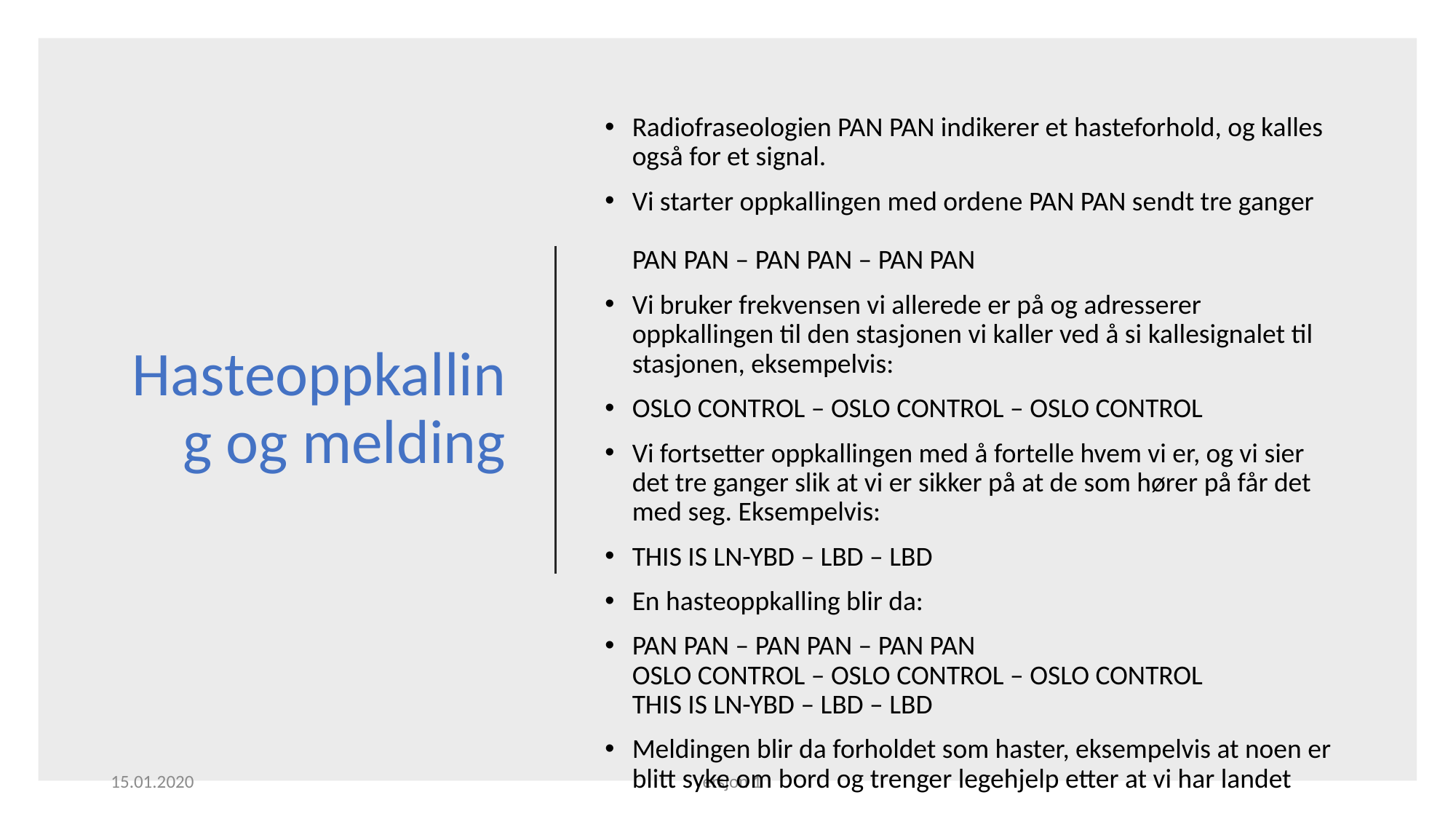

Radiofraseologien PAN PAN indikerer et hasteforhold, og kalles også for et signal.
Vi starter oppkallingen med ordene PAN PAN sendt tre ganger
PAN PAN – PAN PAN – PAN PAN
Vi bruker frekvensen vi allerede er på og adresserer oppkallingen til den stasjonen vi kaller ved å si kallesignalet til stasjonen, eksempelvis:
OSLO CONTROL – OSLO CONTROL – OSLO CONTROL
Vi fortsetter oppkallingen med å fortelle hvem vi er, og vi sier det tre ganger slik at vi er sikker på at de som hører på får det med seg. Eksempelvis:
THIS IS LN-YBD – LBD – LBD
En hasteoppkalling blir da:
PAN PAN – PAN PAN – PAN PAN
OSLO CONTROL – OSLO CONTROL – OSLO CONTROL
THIS IS LN-YBD – LBD – LBD
Meldingen blir da forholdet som haster, eksempelvis at noen er blitt syke om bord og trenger legehjelp etter at vi har landet

# Hasteoppkalling og melding
15.01.2020
Versjon 1